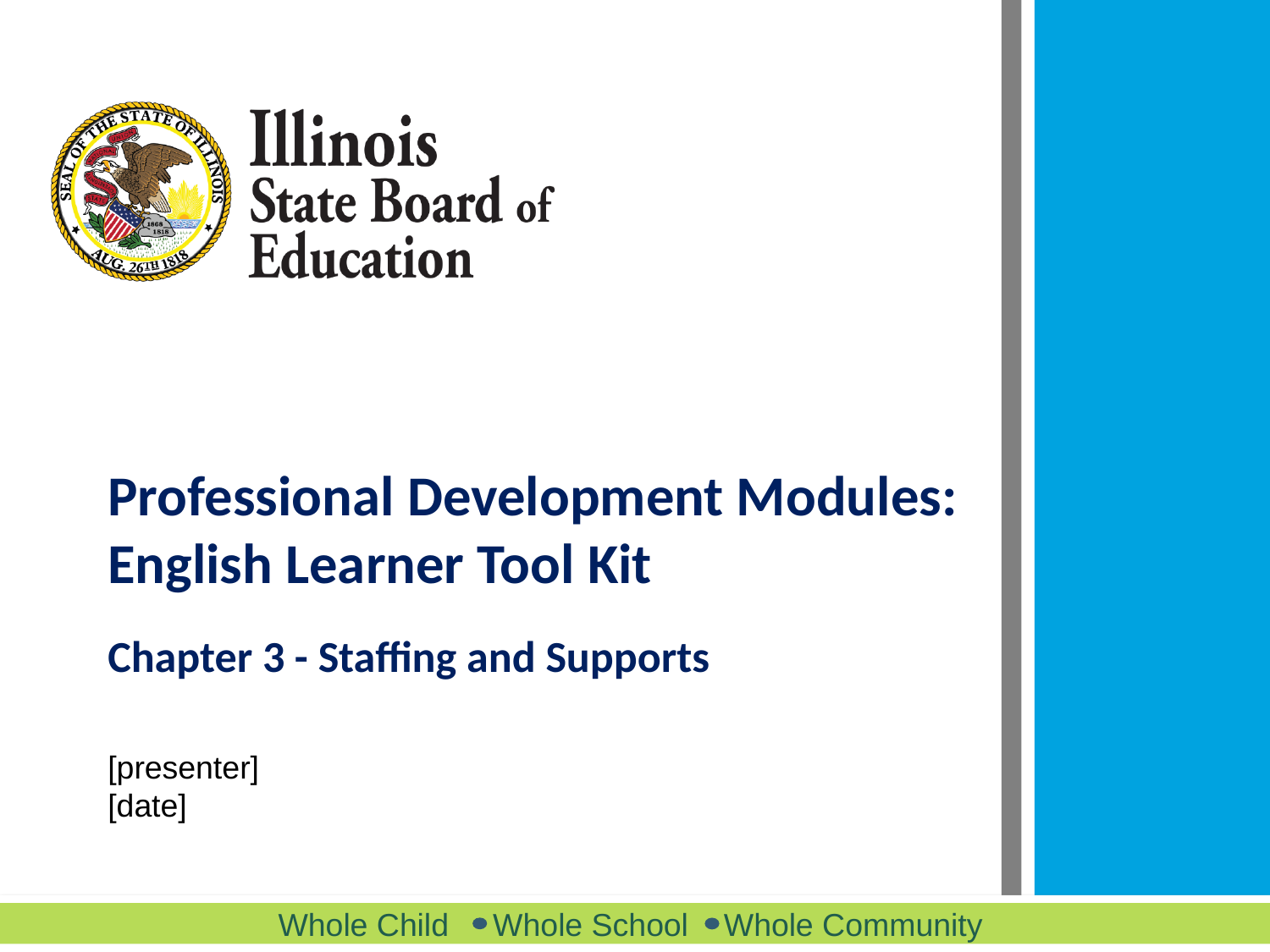

# Professional Development Modules: English Learner Tool Kit Chapter 3 - Staffing and Supports
[presenter]
[date]